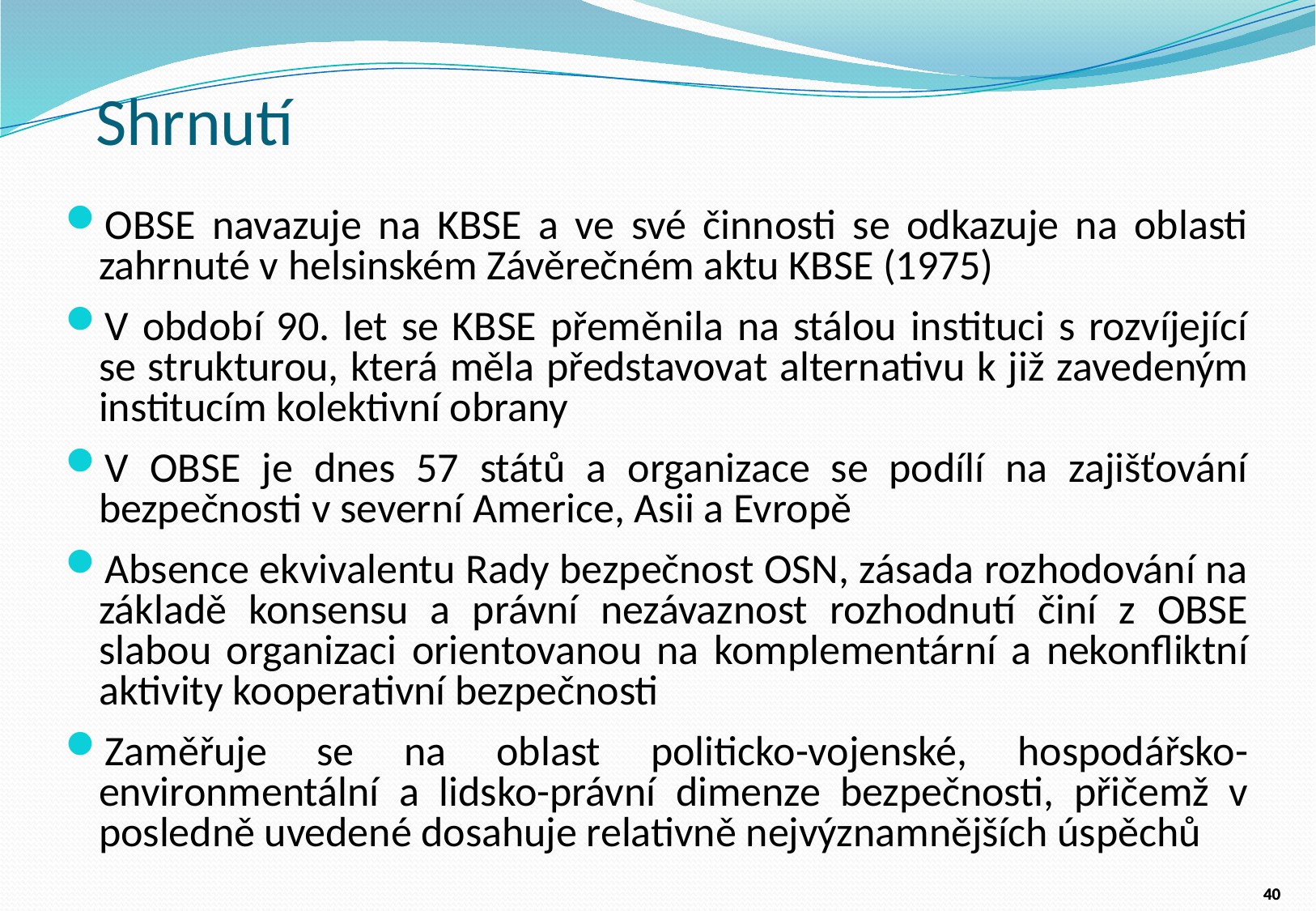

# Shrnutí
OBSE navazuje na KBSE a ve své činnosti se odkazuje na oblasti zahrnuté v helsinském Závěrečném aktu KBSE (1975)
V období 90. let se KBSE přeměnila na stálou instituci s rozvíjející se strukturou, která měla představovat alternativu k již zavedeným institucím kolektivní obrany
V OBSE je dnes 57 států a organizace se podílí na zajišťování bezpečnosti v severní Americe, Asii a Evropě
Absence ekvivalentu Rady bezpečnost OSN, zásada rozhodování na základě konsensu a právní nezávaznost rozhodnutí činí z OBSE slabou organizaci orientovanou na komplementární a nekonfliktní aktivity kooperativní bezpečnosti
Zaměřuje se na oblast politicko-vojenské, hospodářsko-environmentální a lidsko-právní dimenze bezpečnosti, přičemž v posledně uvedené dosahuje relativně nejvýznamnějších úspěchů
40
40